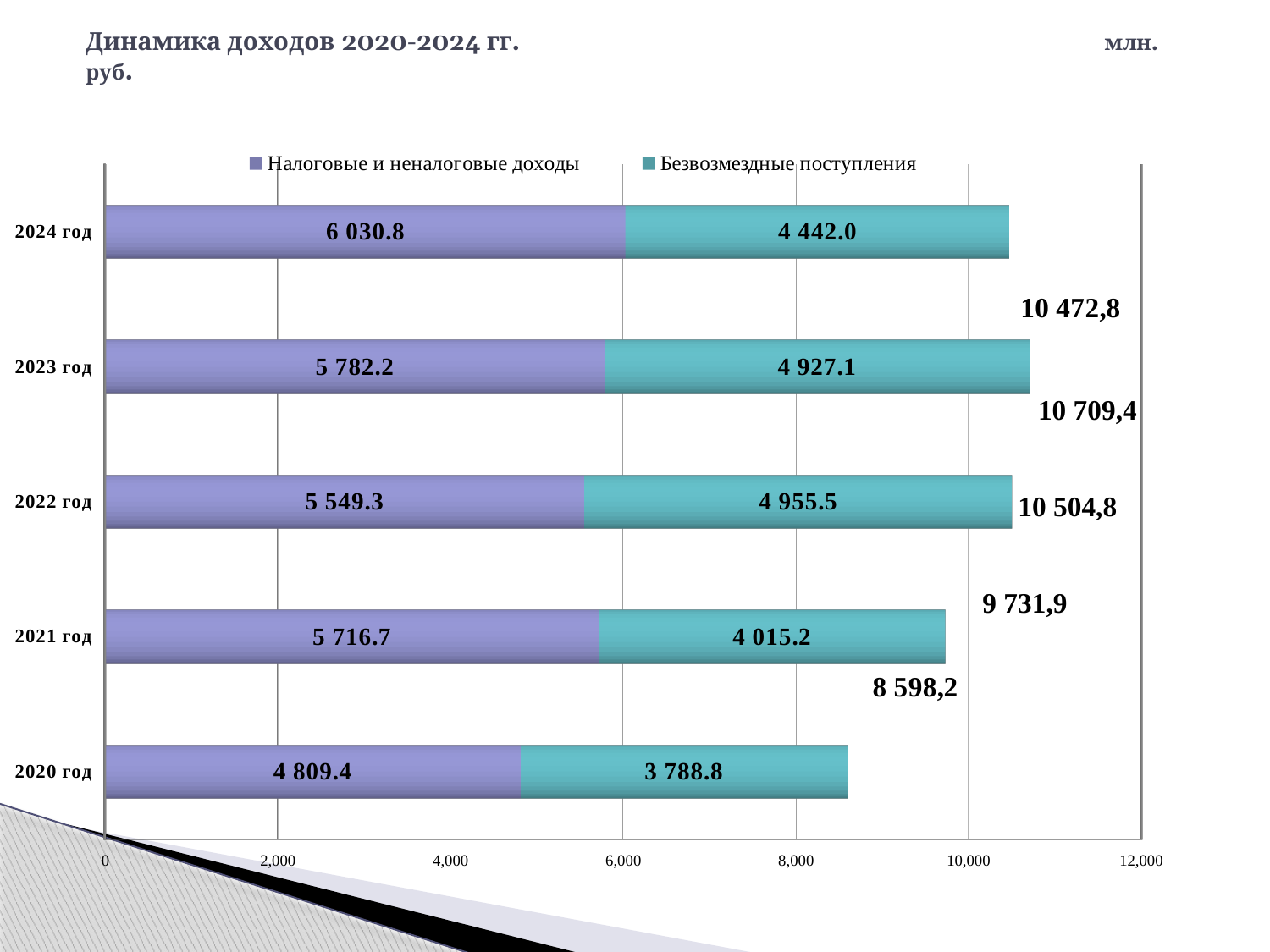

# Динамика доходов 2020-2024 гг.                                                                                            млн. руб.

[unsupported chart]

10 709,4
10 504,8
9 731,9